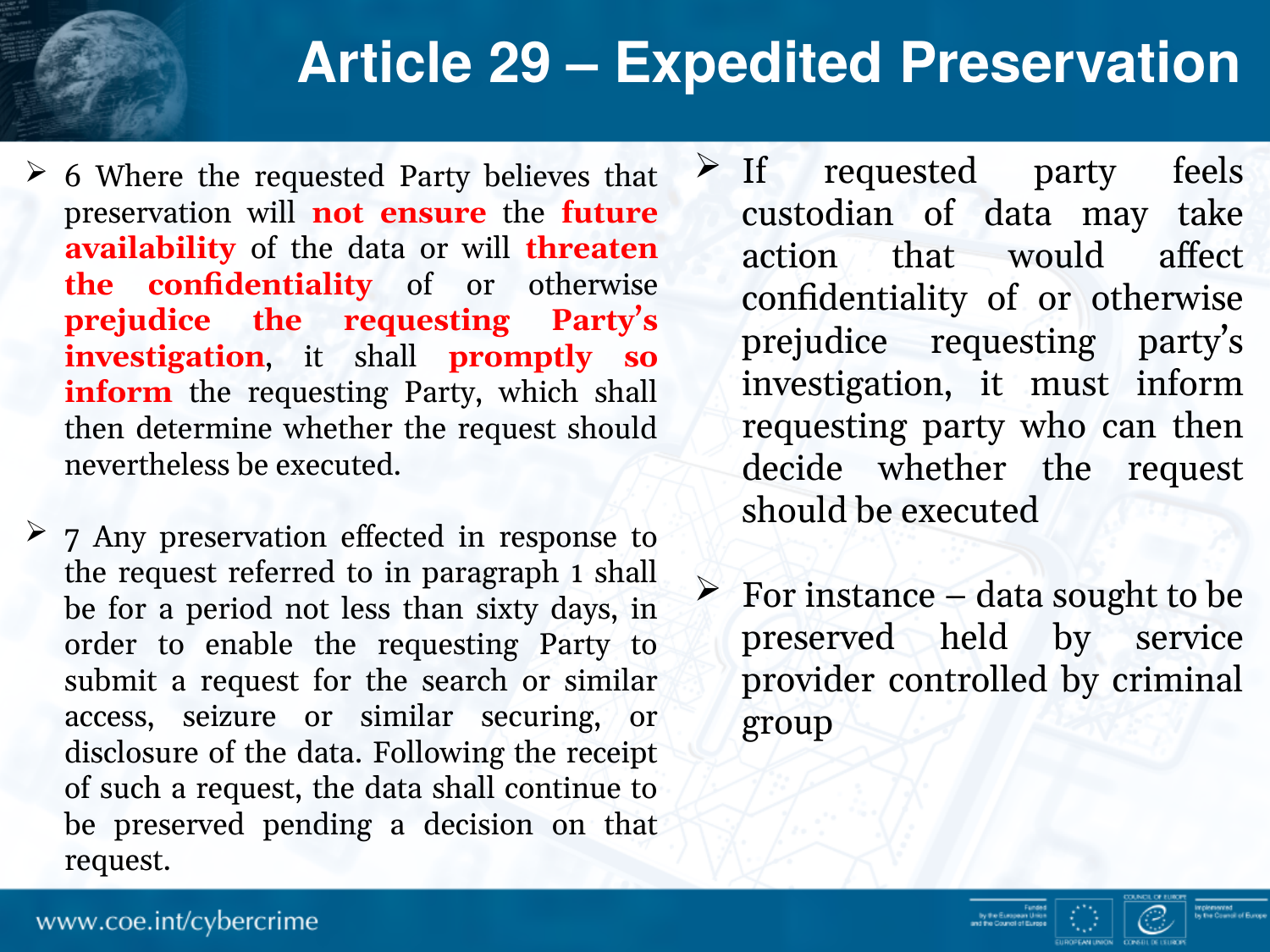

Article 29 – Expedited Preservation
If requested party feels custodian of data may take action that would affect confidentiality of or otherwise prejudice requesting party’s investigation, it must inform requesting party who can then decide whether the request should be executed

For instance – data sought to be preserved held by service provider controlled by criminal group

6 Where the requested Party believes that preservation will not ensure the future availability of the data or will threaten the confidentiality of or otherwise prejudice the requesting Party’s investigation, it shall promptly so inform the requesting Party, which shall then determine whether the request should nevertheless be executed.

7 Any preservation effected in response to the request referred to in paragraph 1 shall be for a period not less than sixty days, in order to enable the requesting Party to submit a request for the search or similar access, seizure or similar securing, or disclosure of the data. Following the receipt of such a request, the data shall continue to be preserved pending a decision on that request.